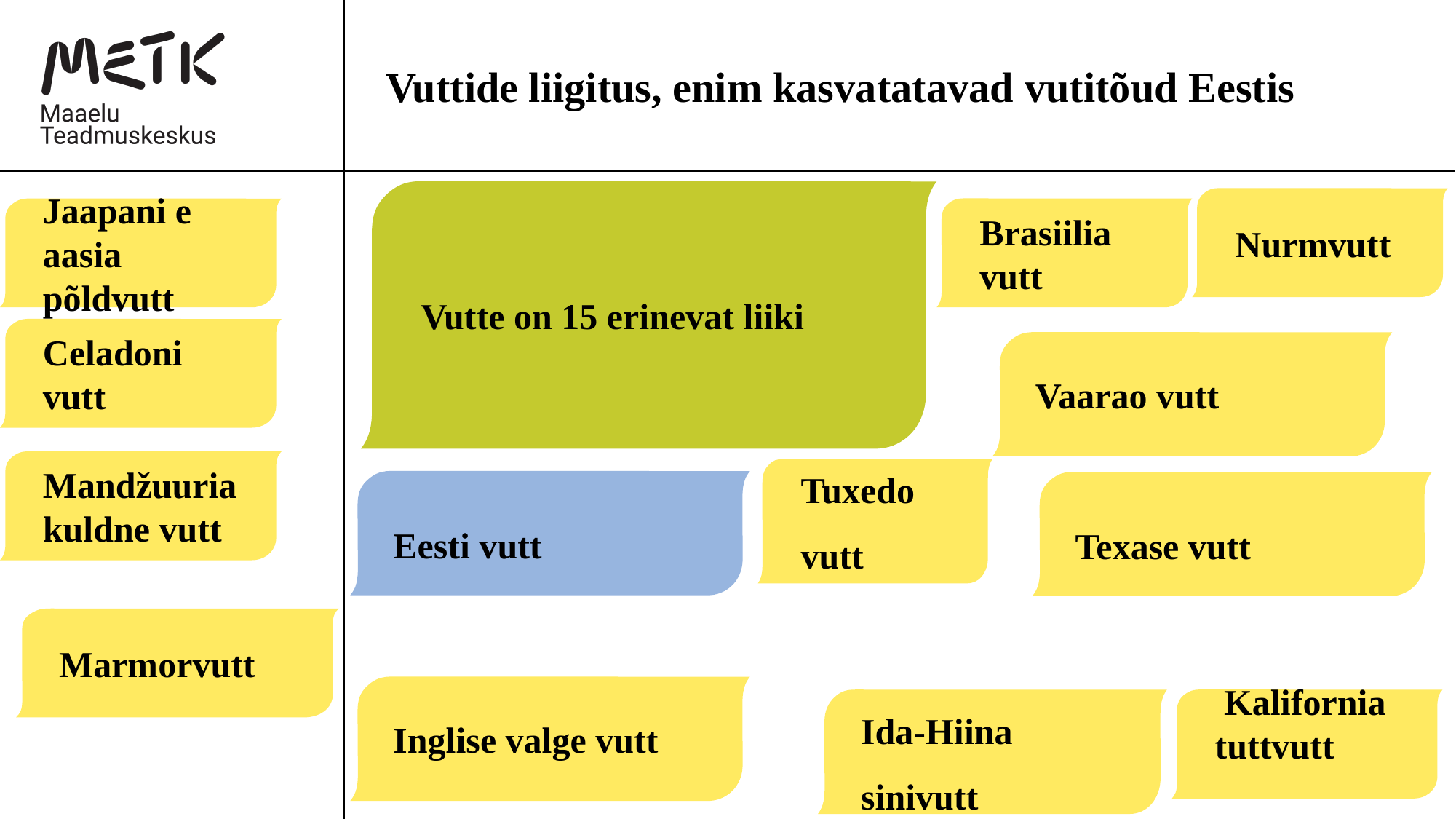

# Vuttide liigitus, enim kasvatatavad vutitõud Eestis
Vutte on 15 erinevat liiki

Nurmvutt

Brasiilia vutt

Jaapani e aasia põldvutt
Celadoni vutt
Vaarao vutt
Mandžuuria kuldne vutt

Tuxedo vutt

Eesti vutt
Texase vutt
Marmorvutt
Inglise valge vutt
Ida-Hiina sinivutt
 Kalifornia tuttvutt